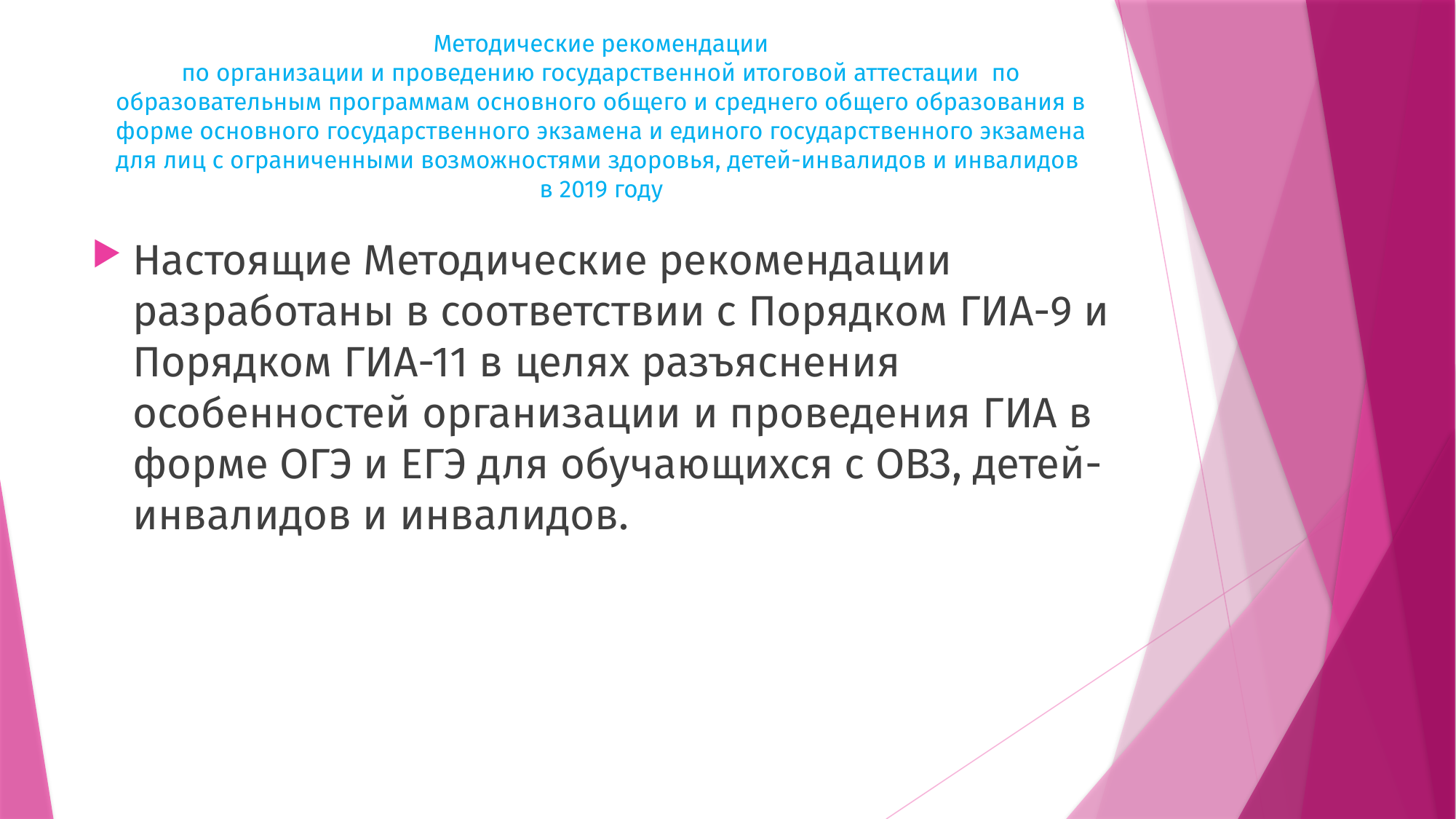

# Методические рекомендации по организации и проведению государственной итоговой аттестации  по образовательным программам основного общего и среднего общего образования в форме основного государственного экзамена и единого государственного экзамена для лиц с ограниченными возможностями здоровья, детей-инвалидов и инвалидов в 2019 году
Настоящие Методические рекомендации разработаны в соответствии с Порядком ГИА-9 и Порядком ГИА-11 в целях разъяснения особенностей организации и проведения ГИА в форме ОГЭ и ЕГЭ для обучающихся с ОВЗ, детей-инвалидов и инвалидов.